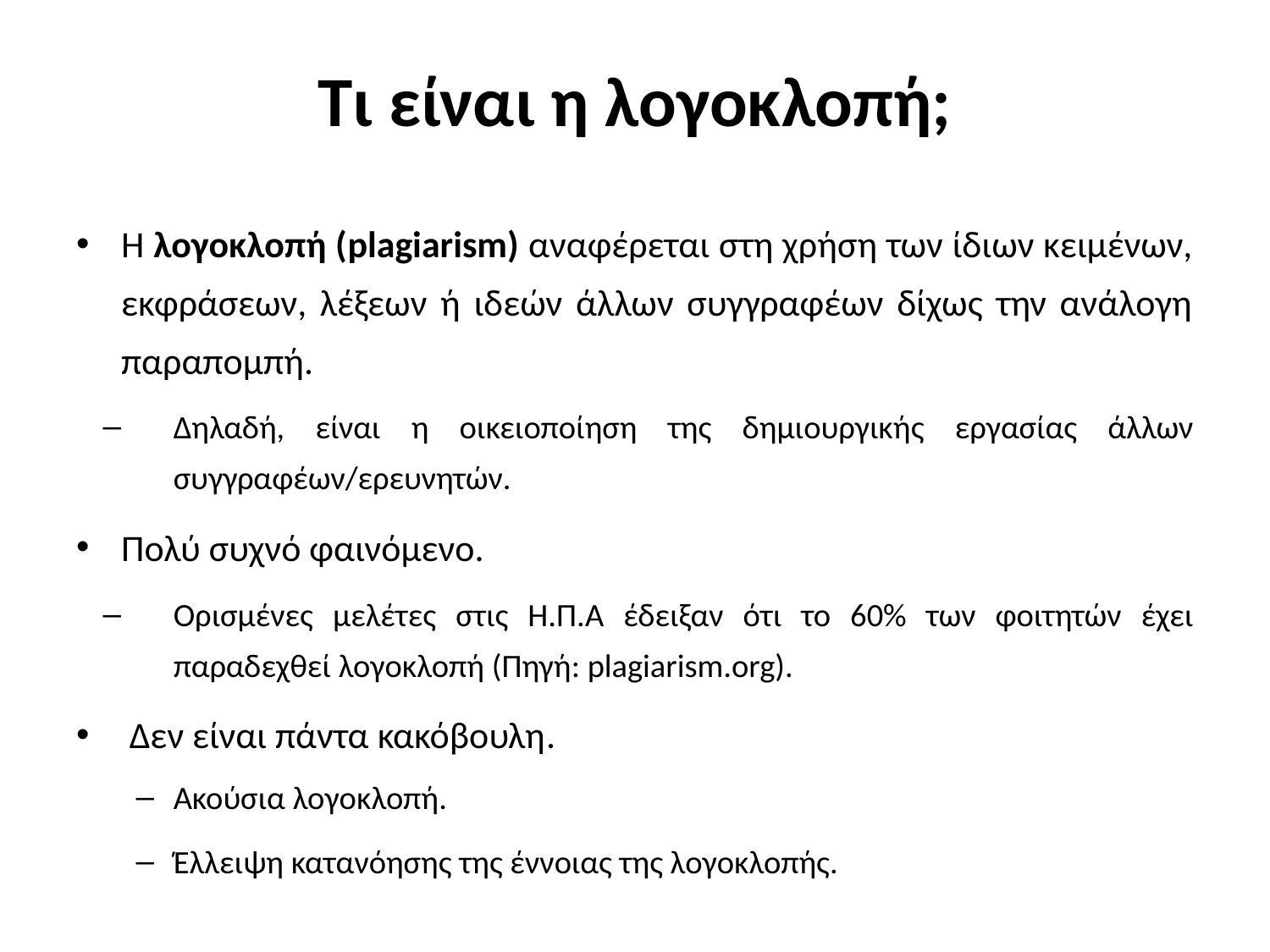

# Τι είναι η λογοκλοπή;
Η λογοκλοπή (plagiarism) αναφέρεται στη χρήση των ίδιων κειμένων, εκφράσεων, λέξεων ή ιδεών άλλων συγγραφέων δίχως την ανάλογη παραπομπή.
Δηλαδή, είναι η οικειοποίηση της δημιουργικής εργασίας άλλων συγγραφέων/ερευνητών.
Πολύ συχνό φαινόμενο.
Ορισμένες μελέτες στις Η.Π.Α έδειξαν ότι το 60% των φοιτητών έχει παραδεχθεί λογοκλοπή (Πηγή: plagiarism.org).
 Δεν είναι πάντα κακόβουλη.
Ακούσια λογοκλοπή.
Έλλειψη κατανόησης της έννοιας της λογοκλοπής.